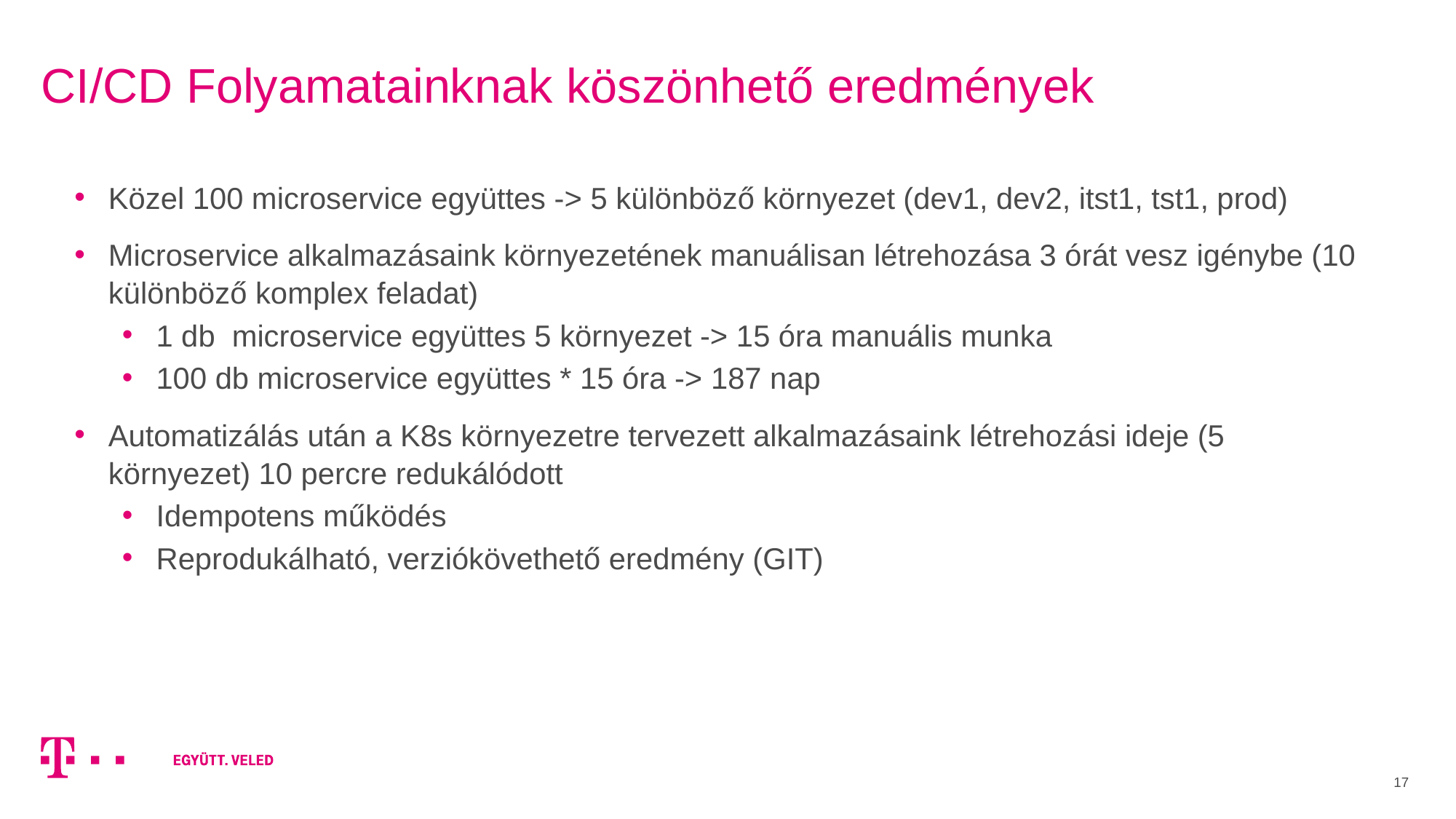

# CI/CD Folyamatainknak köszönhető eredmények
Közel 100 microservice együttes -> 5 különböző környezet (dev1, dev2, itst1, tst1, prod)
Microservice alkalmazásaink környezetének manuálisan létrehozása 3 órát vesz igénybe (10 különböző komplex feladat)
1 db  microservice együttes 5 környezet -> 15 óra manuális munka
100 db microservice együttes * 15 óra -> 187 nap
Automatizálás után a K8s környezetre tervezett alkalmazásaink létrehozási ideje (5 környezet) 10 percre redukálódott
Idempotens működés
Reprodukálható, verziókövethető eredmény (GIT)

17